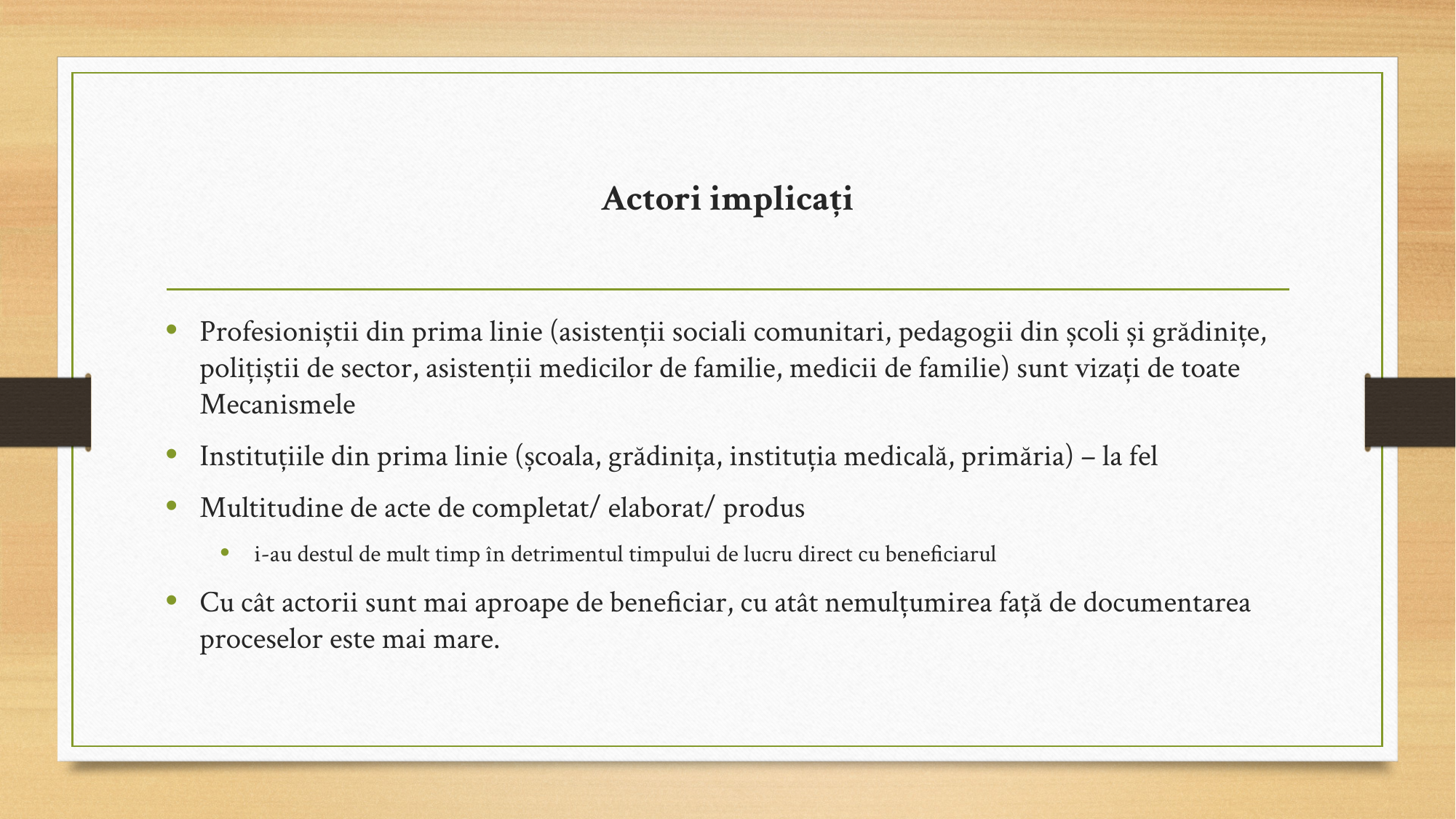

# Actori implicați
Profesioniștii din prima linie (asistenții sociali comunitari, pedagogii din școli și grădinițe, polițiștii de sector, asistenții medicilor de familie, medicii de familie) sunt vizați de toate Mecanismele
Instituțiile din prima linie (școala, grădinița, instituția medicală, primăria) – la fel
Multitudine de acte de completat/ elaborat/ produs
i-au destul de mult timp în detrimentul timpului de lucru direct cu beneficiarul
Cu cât actorii sunt mai aproape de beneficiar, cu atât nemulțumirea față de documentarea proceselor este mai mare.